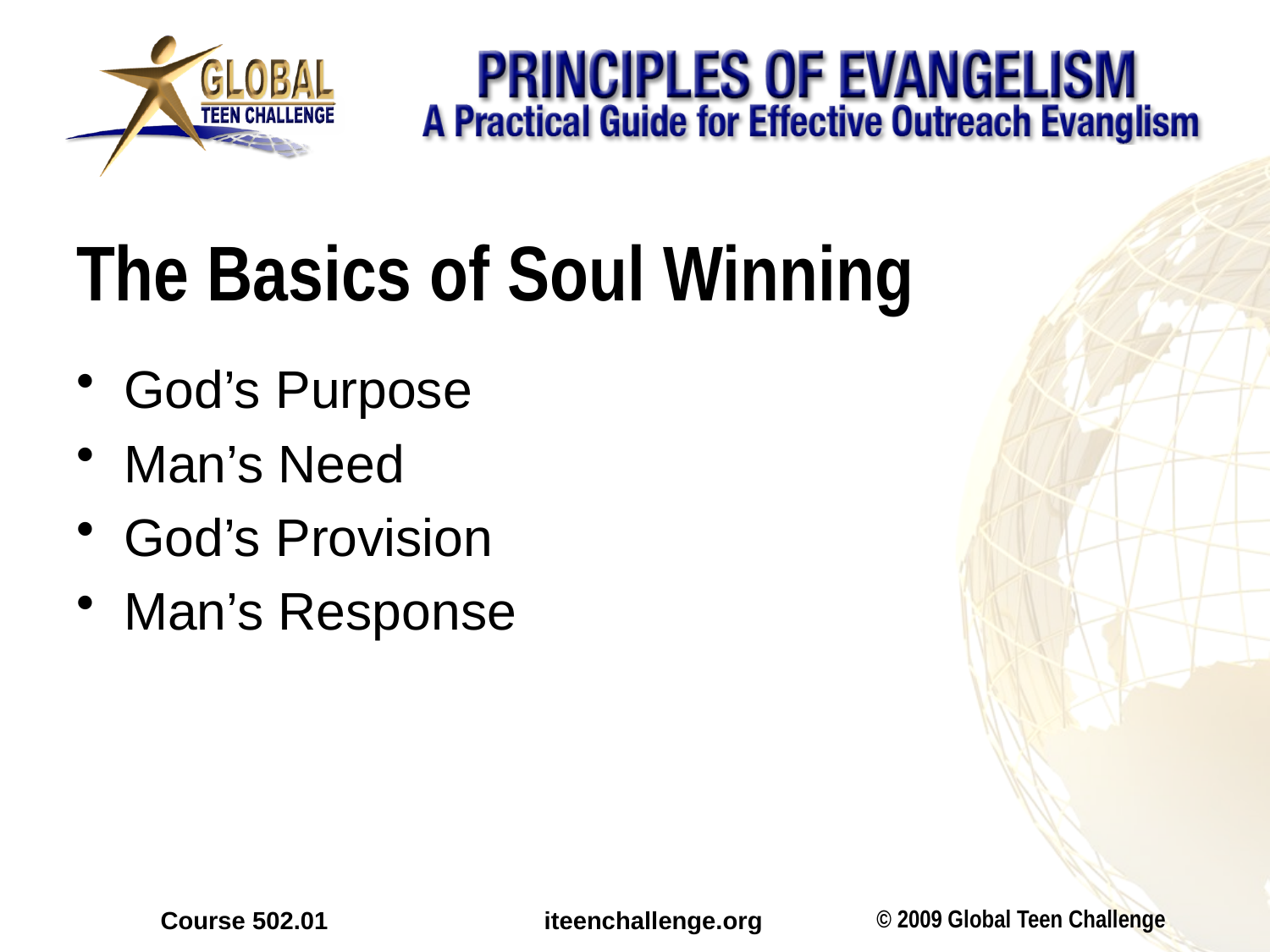

# The Basics of Soul Winning
God’s Purpose
Man’s Need
God’s Provision
Man’s Response